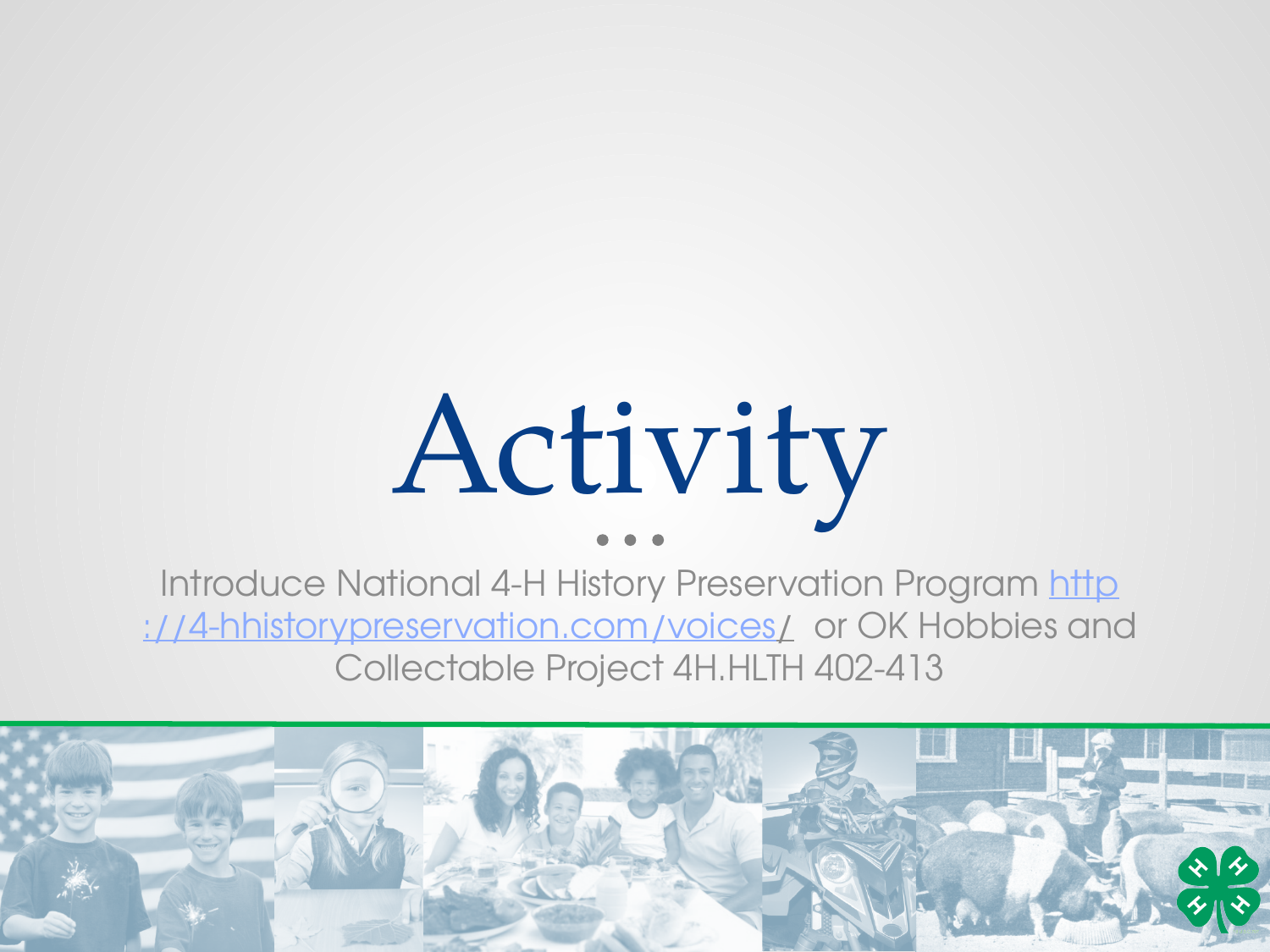

# Activity
Introduce National 4-H History Preservation Program http://4-hhistorypreservation.com/voices/  or OK Hobbies and Collectable Project 4H.HLTH 402-413